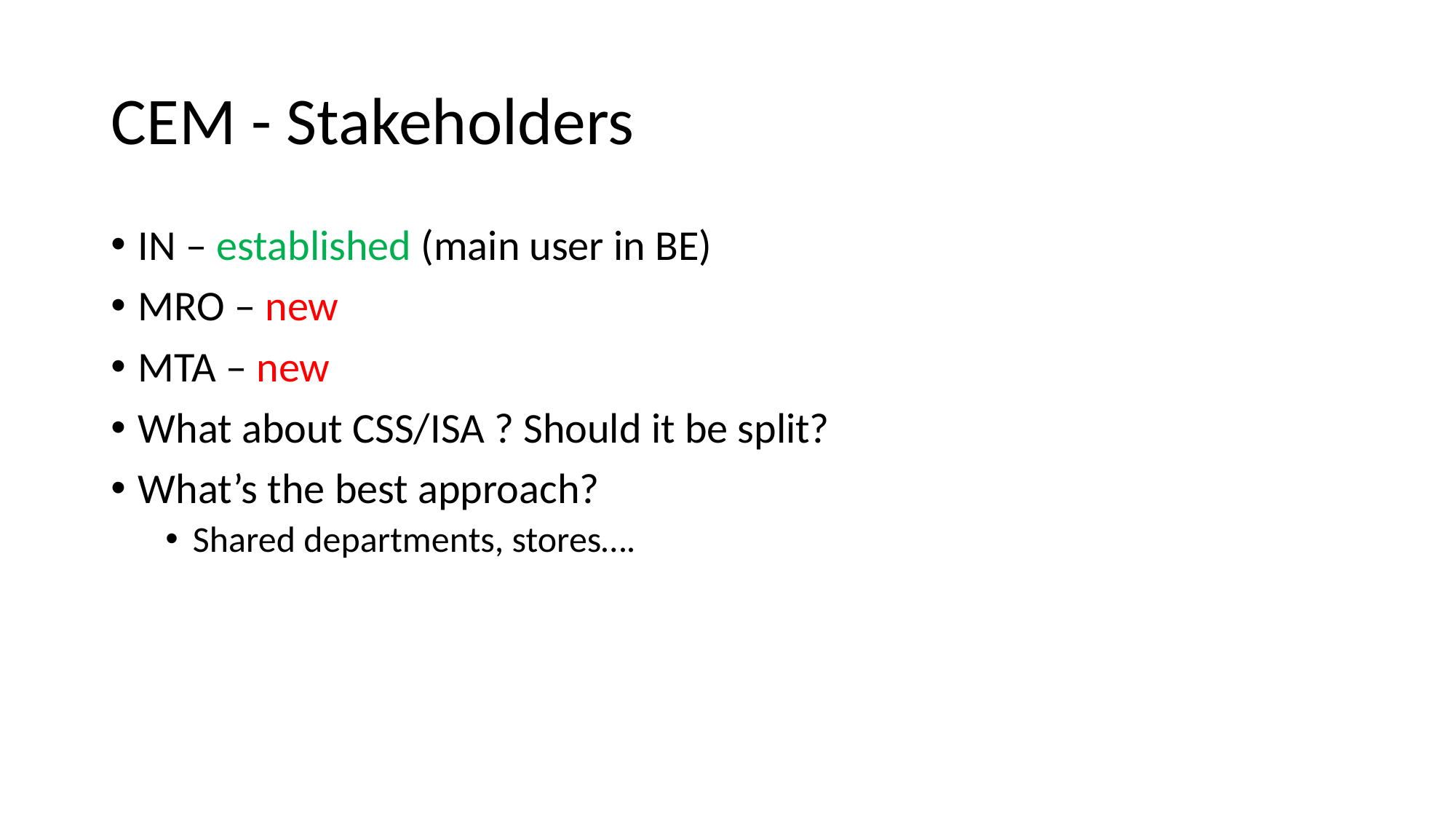

# CEM - Stakeholders
IN – established (main user in BE)
MRO – new
MTA – new
What about CSS/ISA ? Should it be split?
What’s the best approach?
Shared departments, stores….